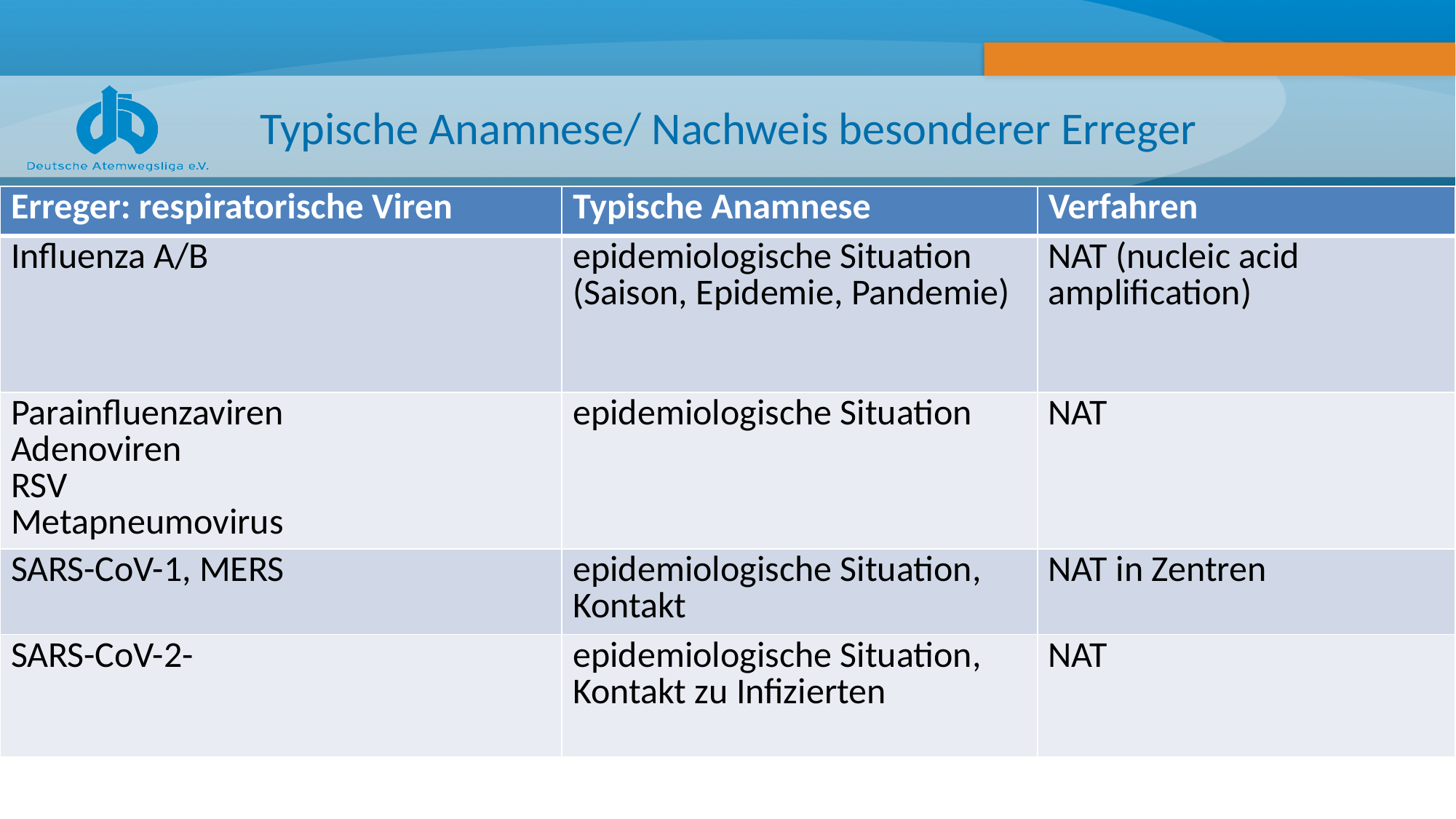

# Typische Anamnese/ Nachweis besonderer Erreger
| Erreger: respiratorische Viren | Typische Anamnese | Verfahren |
| --- | --- | --- |
| Influenza A/B | epidemiologische Situation (Saison, Epidemie, Pandemie) | NAT (nucleic acid amplification) |
| Parainfluenzaviren Adenoviren RSV Metapneumovirus | epidemiologische Situation | NAT |
| SARS-CoV-1, MERS | epidemiologische Situation, Kontakt | NAT in Zentren |
| SARS-CoV-2- | epidemiologische Situation, Kontakt zu Infizierten | NAT |